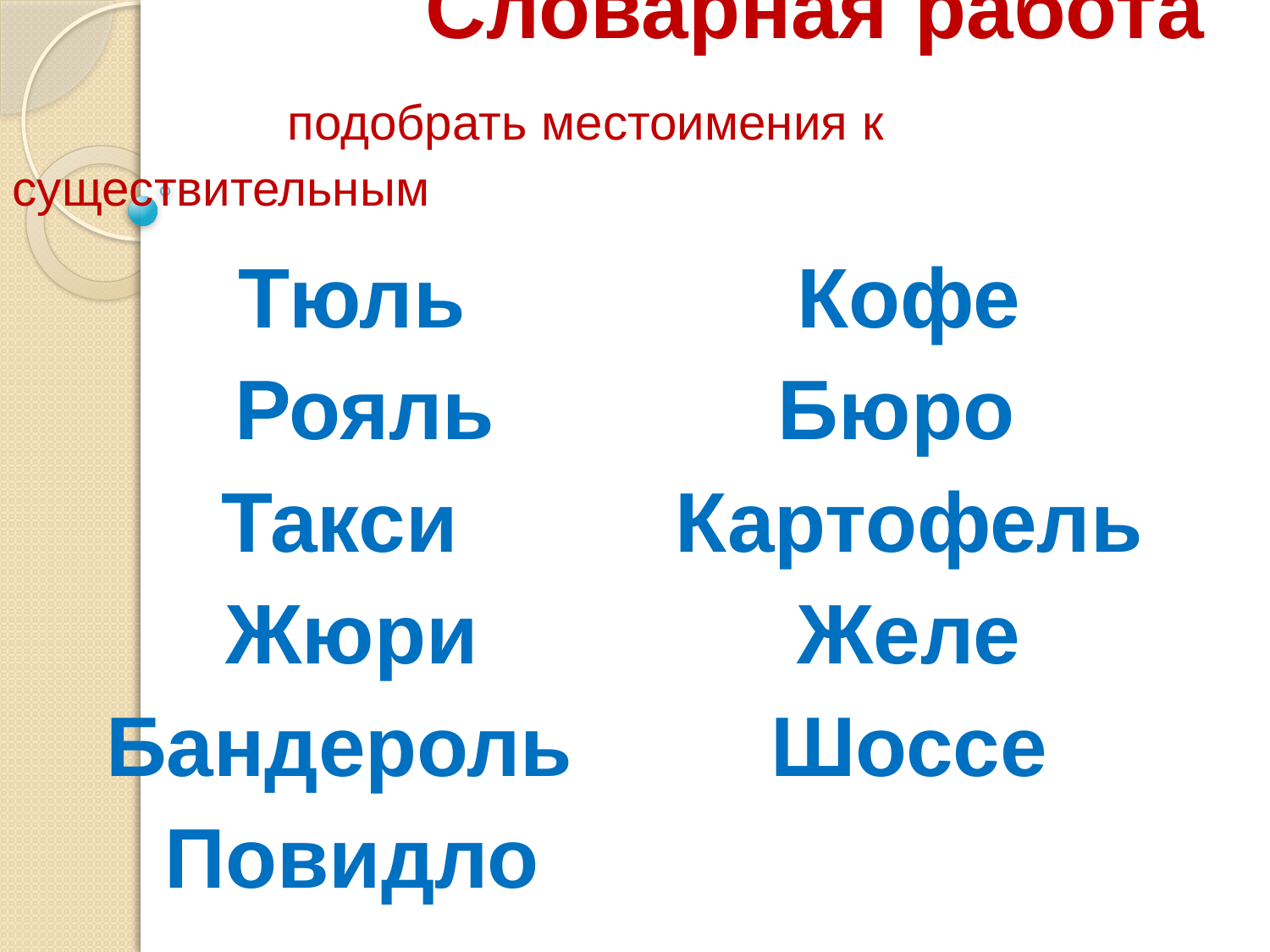

# Словарная работа подобрать местоимения к существительным
Тюль
 Рояль
Такси
Жюри
Бандероль
Повидло
Кофе
Бюро
Картофель
Желе
Шоссе